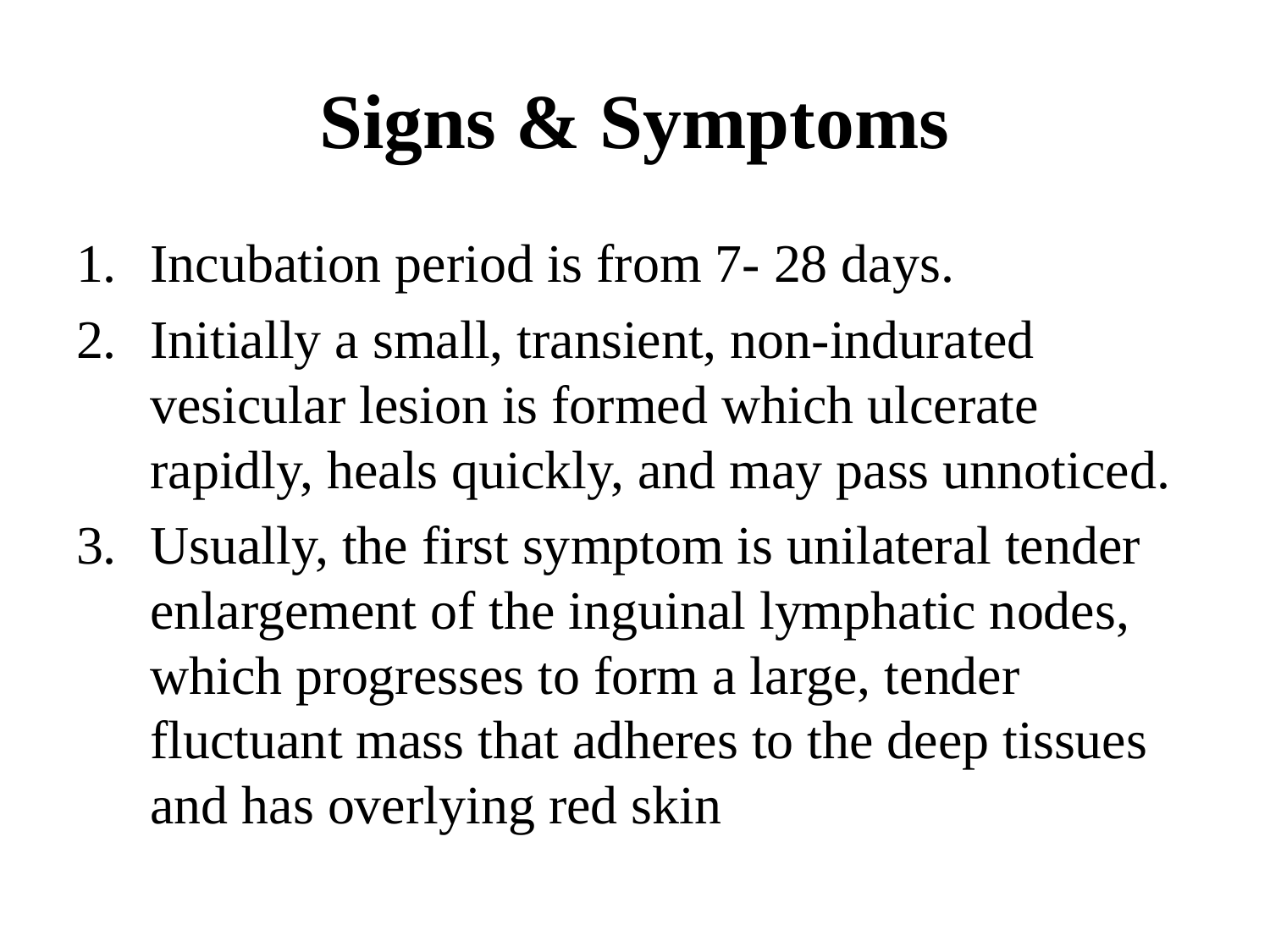

# Signs & Symptoms
Incubation period is from 7- 28 days.
Initially a small, transient, non-indurated vesicular lesion is formed which ulcerate rapidly, heals quickly, and may pass unnoticed.
Usually, the first symptom is unilateral tender enlargement of the inguinal lymphatic nodes, which progresses to form a large, tender fluctuant mass that adheres to the deep tissues and has overlying red skin